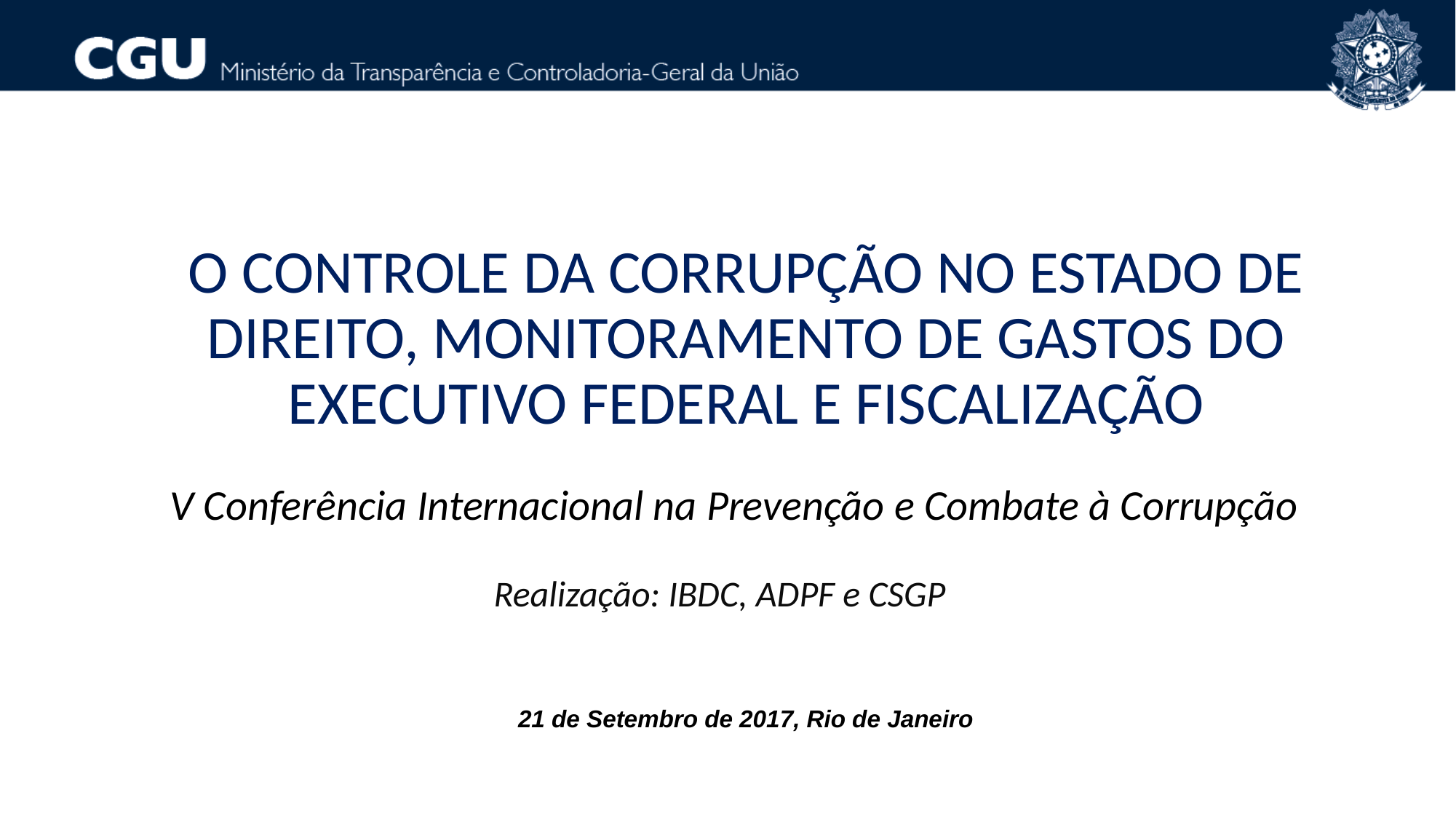

O CONTROLE DA CORRUPÇÃO NO ESTADO DE DIREITO, MONITORAMENTO DE GASTOS DO EXECUTIVO FEDERAL E FISCALIZAÇÃO
   V Conferência Internacional na Prevenção e Combate à Corrupção

Realização: IBDC, ADPF e CSGP

21 de Setembro de 2017, Rio de Janeiro